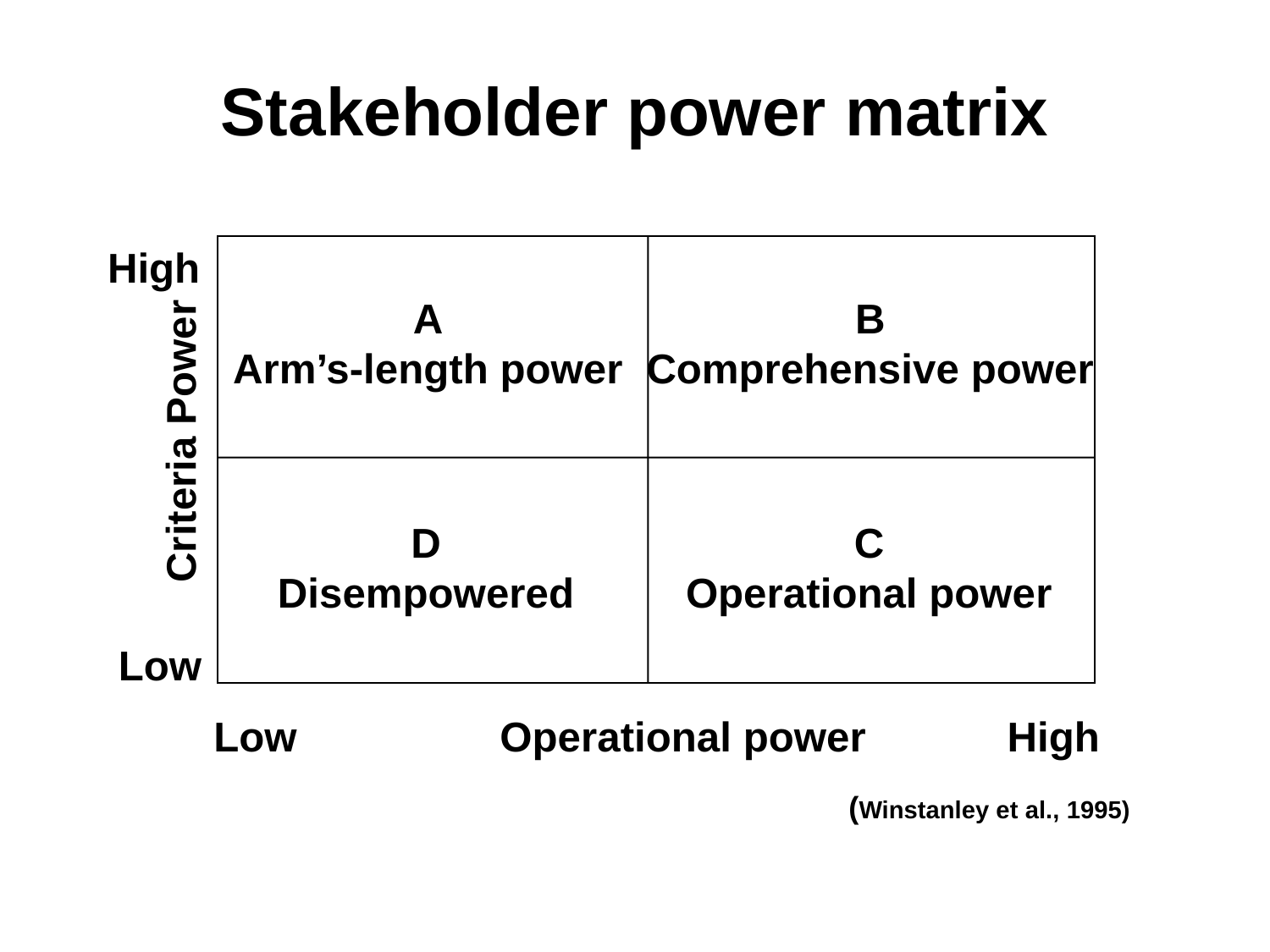

Stakeholder power matrix
High

A
Arm’s-length power
B
Comprehensive power
Criteria Power

D
Disempowered
C
Operational power
Low
Low
Operational power
High
(Winstanley et al., 1995)